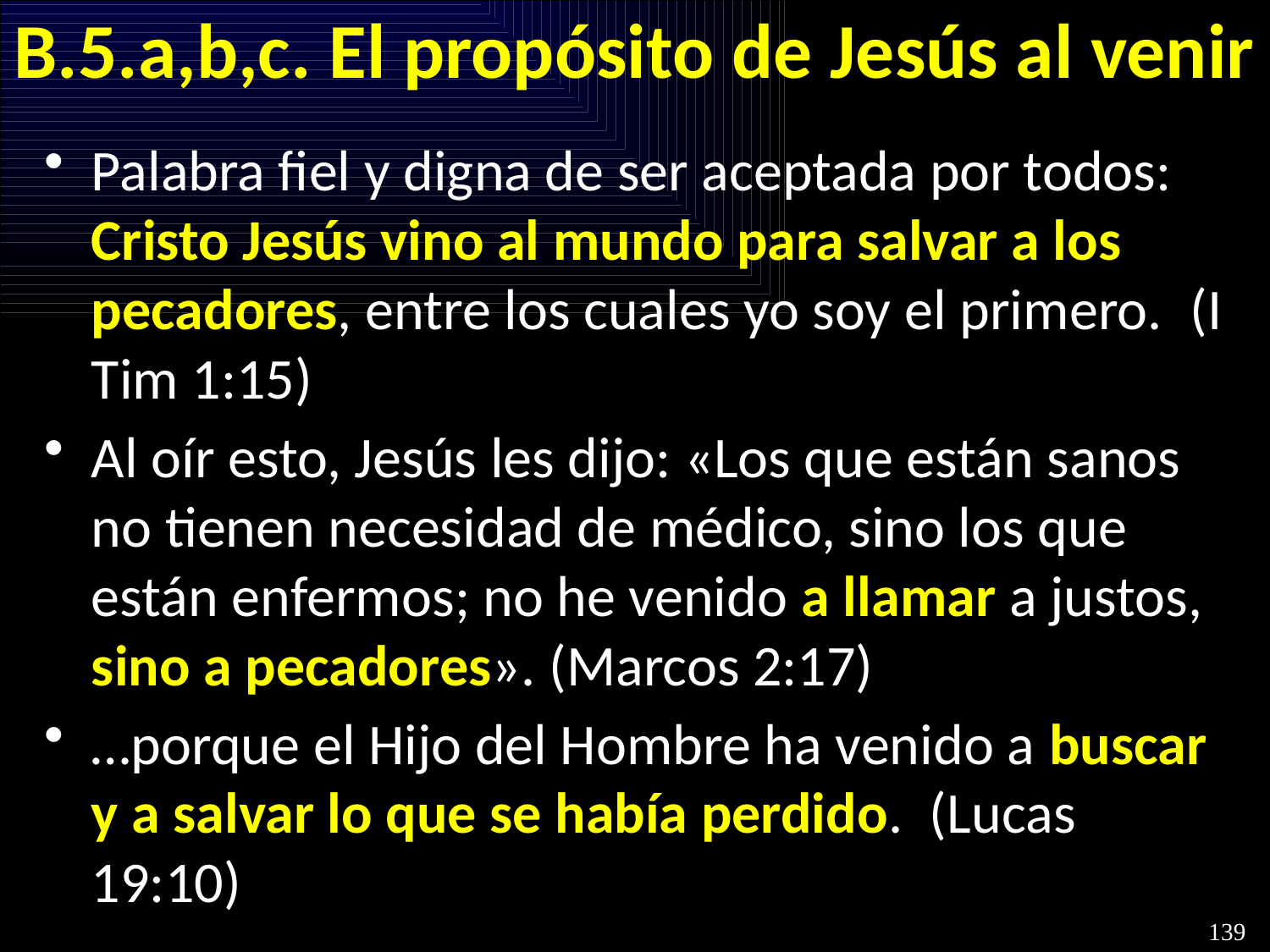

# B.5.a,b,c. El propósito de Jesús al venir
Palabra fiel y digna de ser aceptada por todos: Cristo Jesús vino al mundo para salvar a los pecadores, entre los cuales yo soy el primero.  (I Tim 1:15)
Al oír esto, Jesús les dijo: «Los que están sanos no tienen necesidad de médico, sino los que están enfermos; no he venido a llamar a justos, sino a pecadores». (Marcos 2:17)
…porque el Hijo del Hombre ha venido a buscar y a salvar lo que se había perdido.  (Lucas 19:10)
139